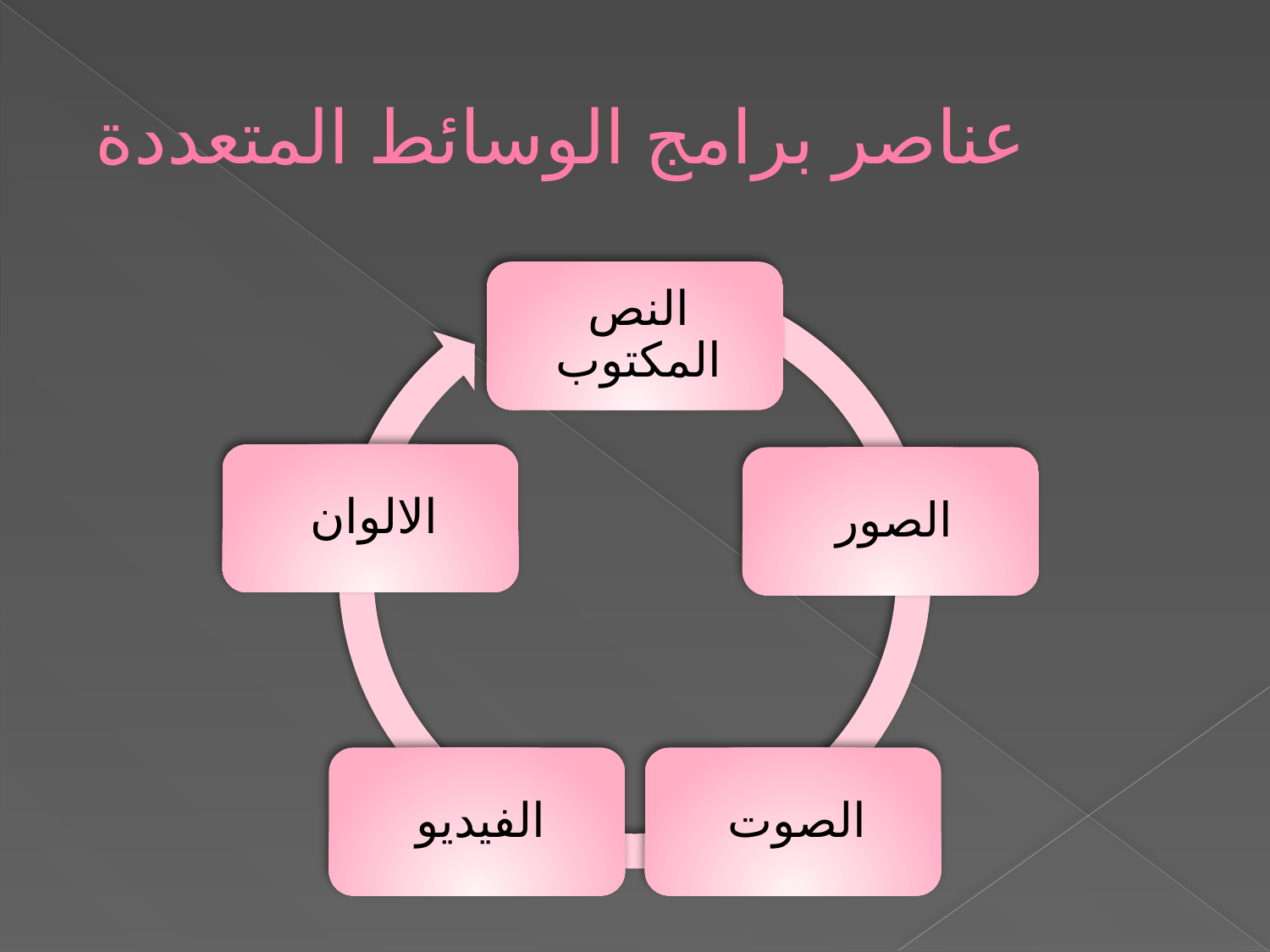

# عناصر برامج الوسائط المتعددة
النص المكتوب
الصور
الصوت
الفيديو
الالوان